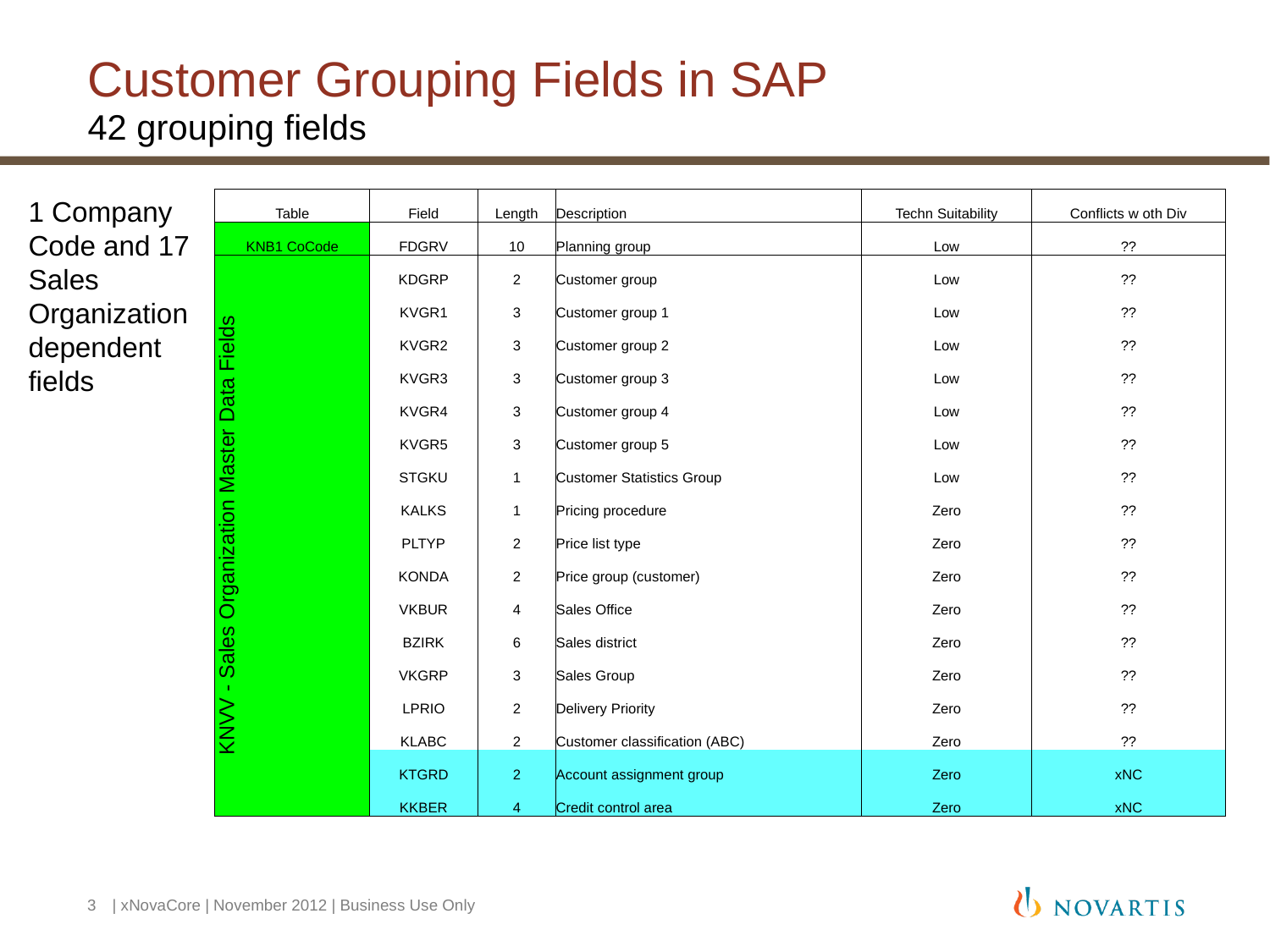

# Customer Grouping Fields in SAP 42 grouping fields
1 Company Code and 17 Sales Organization dependent fields
| Table | Field | Length | Description | Techn Suitability | Conflicts w oth Div |
| --- | --- | --- | --- | --- | --- |
| KNB1 CoCode | FDGRV | 10 | Planning group | Low | ?? |
| KNVV - Sales Organization Master Data Fields | KDGRP | 2 | Customer group | Low | ?? |
|  | KVGR1 | 3 | Customer group 1 | Low | ?? |
|  | KVGR2 | 3 | Customer group 2 | Low | ?? |
|  | KVGR3 | 3 | Customer group 3 | Low | ?? |
|  | KVGR4 | 3 | Customer group 4 | Low | ?? |
|  | KVGR5 | 3 | Customer group 5 | Low | ?? |
|  | STGKU | 1 | Customer Statistics Group | Low | ?? |
|  | KALKS | 1 | Pricing procedure | Zero | ?? |
|  | PLTYP | 2 | Price list type | Zero | ?? |
|  | KONDA | 2 | Price group (customer) | Zero | ?? |
|  | VKBUR | 4 | Sales Office | Zero | ?? |
|  | BZIRK | 6 | Sales district | Zero | ?? |
|  | VKGRP | 3 | Sales Group | Zero | ?? |
|  | LPRIO | 2 | Delivery Priority | Zero | ?? |
|  | KLABC | 2 | Customer classification (ABC) | Zero | ?? |
|  | KTGRD | 2 | Account assignment group | Zero | xNC |
|  | KKBER | 4 | Credit control area | Zero | xNC |
3
 | xNovaCore | November 2012 | Business Use Only